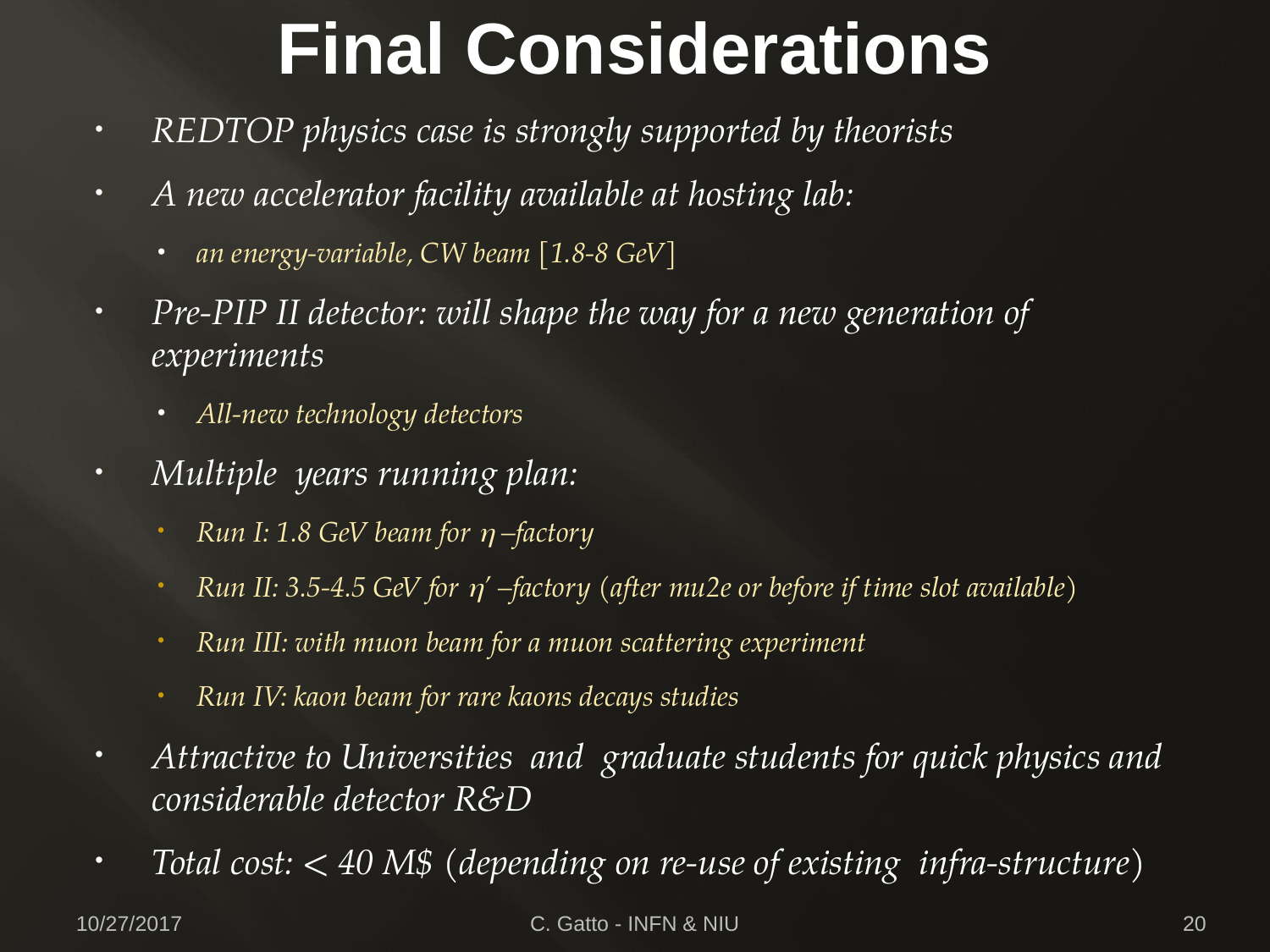

# Final Considerations
REDTOP physics case is strongly supported by theorists
A new accelerator facility available at hosting lab:
an energy-variable, CW beam [1.8-8 GeV]
Pre-PIP II detector: will shape the way for a new generation of experiments
All-new technology detectors
Multiple  years running plan:
Run I: 1.8 GeV beam for η –factory
Run II: 3.5-4.5 GeV for η’ –factory (after mu2e or before if time slot available)
Run III: with muon beam for a muon scattering experiment
Run IV: kaon beam for rare kaons decays studies
Attractive to Universities  and  graduate students for quick physics and considerable detector R&D
Total cost: < 40 M$ (depending on re-use of existing  infra-structure)

10/27/2017
C. Gatto - INFN & NIU
20